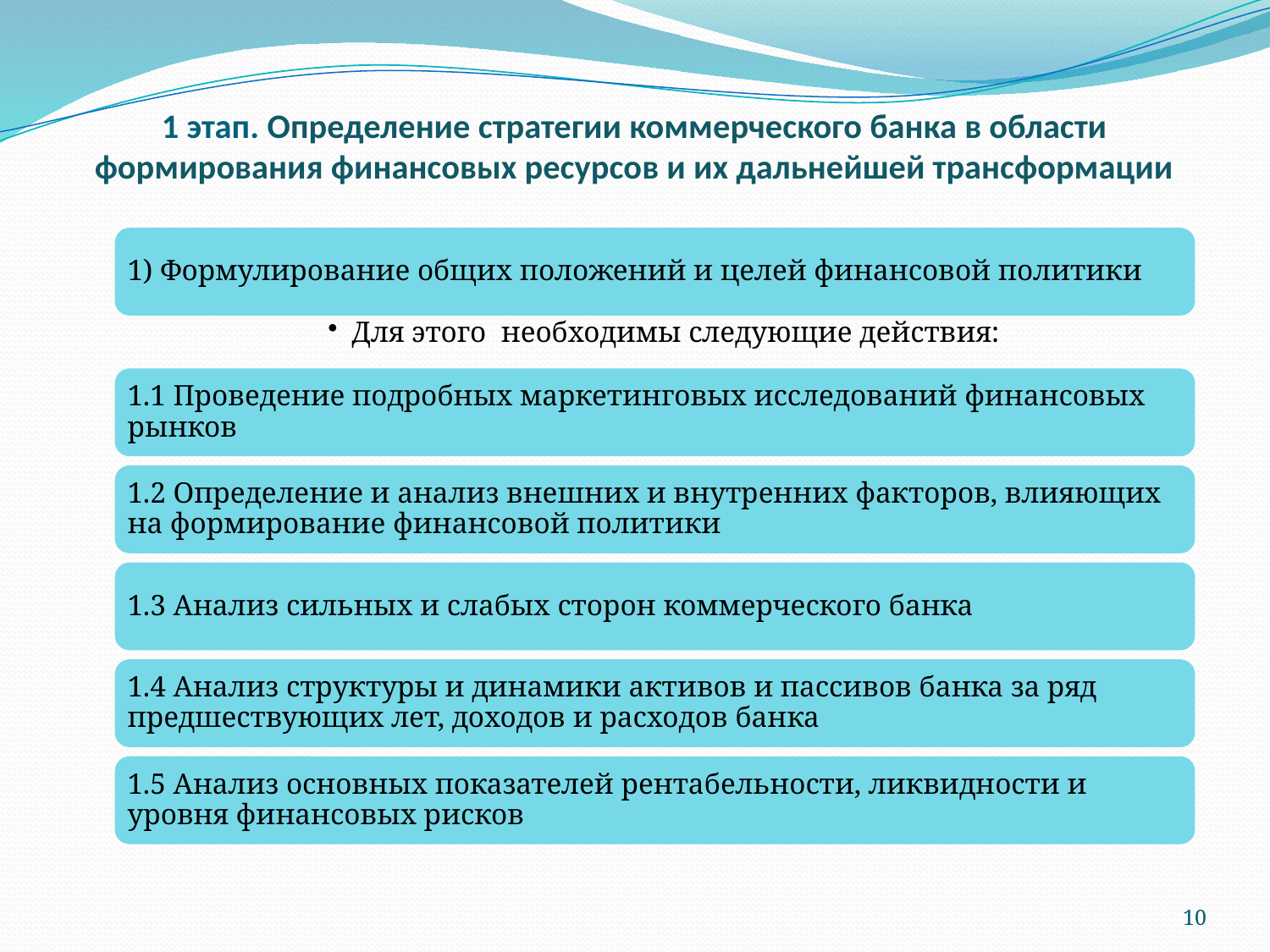

# 1 этап. Определение стратегии коммерческого банка в области формирования финансовых ресурсов и их дальнейшей трансформации

1) Формулирование общих положений и целей финансовой политики
Для этого  необходимы следующие действия:
1.1 Проведение подробных маркетинговых исследований финансовых рынков
1.2 Определение и анализ внешних и внутренних факторов, влияющих на формирование финансовой политики
1.3 Анализ сильных и слабых сторон коммерческого банка
1.4 Анализ структуры и динамики активов и пассивов банка за ряд предшествующих лет, доходов и расходов банка
1.5 Анализ основных показателей рентабельности, ликвидности и уровня финансовых рисков
10